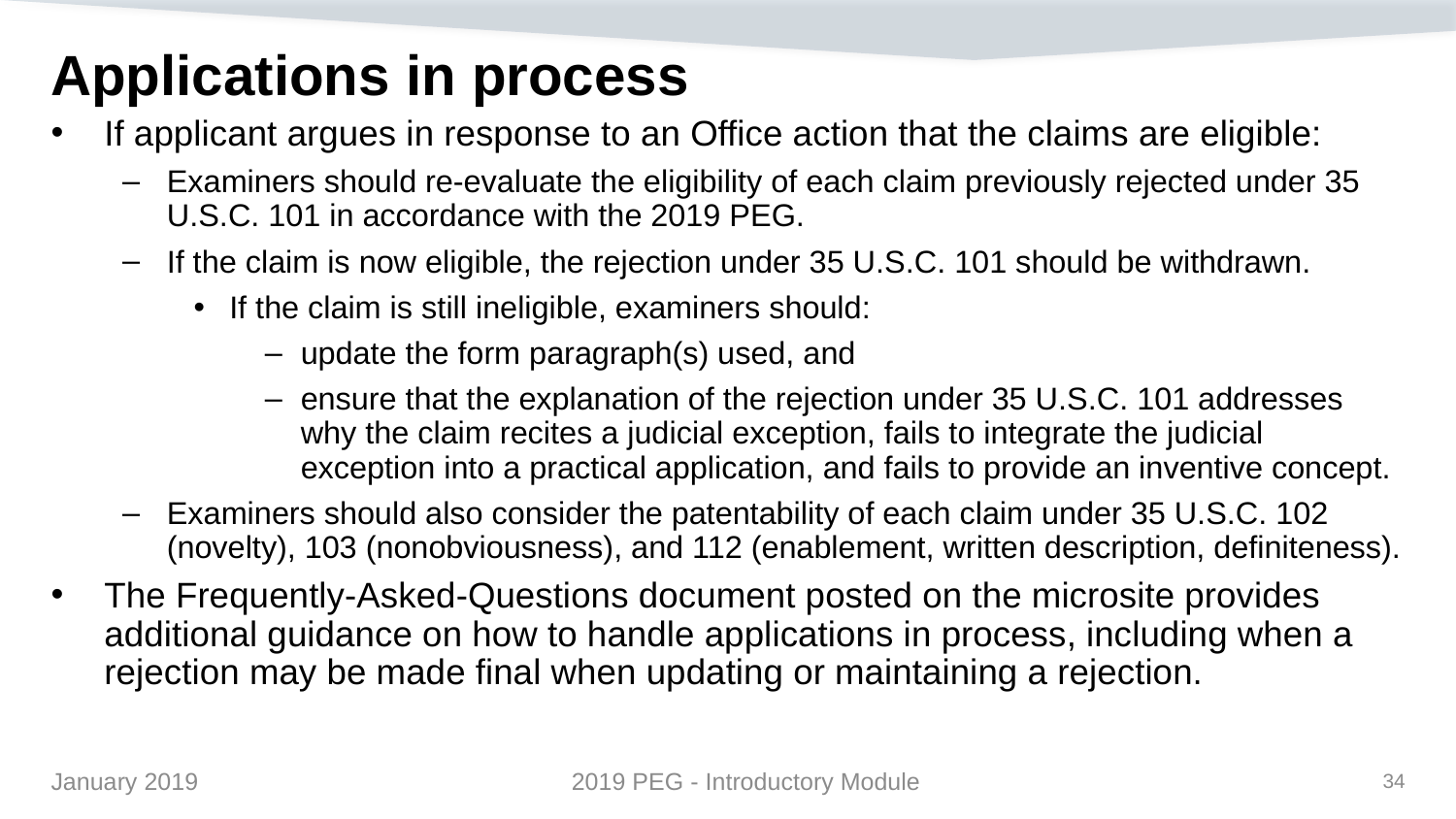

# Applications in process
If applicant argues in response to an Office action that the claims are eligible:
Examiners should re-evaluate the eligibility of each claim previously rejected under 35 U.S.C. 101 in accordance with the 2019 PEG.
If the claim is now eligible, the rejection under 35 U.S.C. 101 should be withdrawn.
If the claim is still ineligible, examiners should:
update the form paragraph(s) used, and
ensure that the explanation of the rejection under 35 U.S.C. 101 addresses why the claim recites a judicial exception, fails to integrate the judicial exception into a practical application, and fails to provide an inventive concept.
Examiners should also consider the patentability of each claim under 35 U.S.C. 102 (novelty), 103 (nonobviousness), and 112 (enablement, written description, definiteness).
The Frequently-Asked-Questions document posted on the microsite provides additional guidance on how to handle applications in process, including when a rejection may be made final when updating or maintaining a rejection.
2019 PEG - Introductory Module
34
January 2019